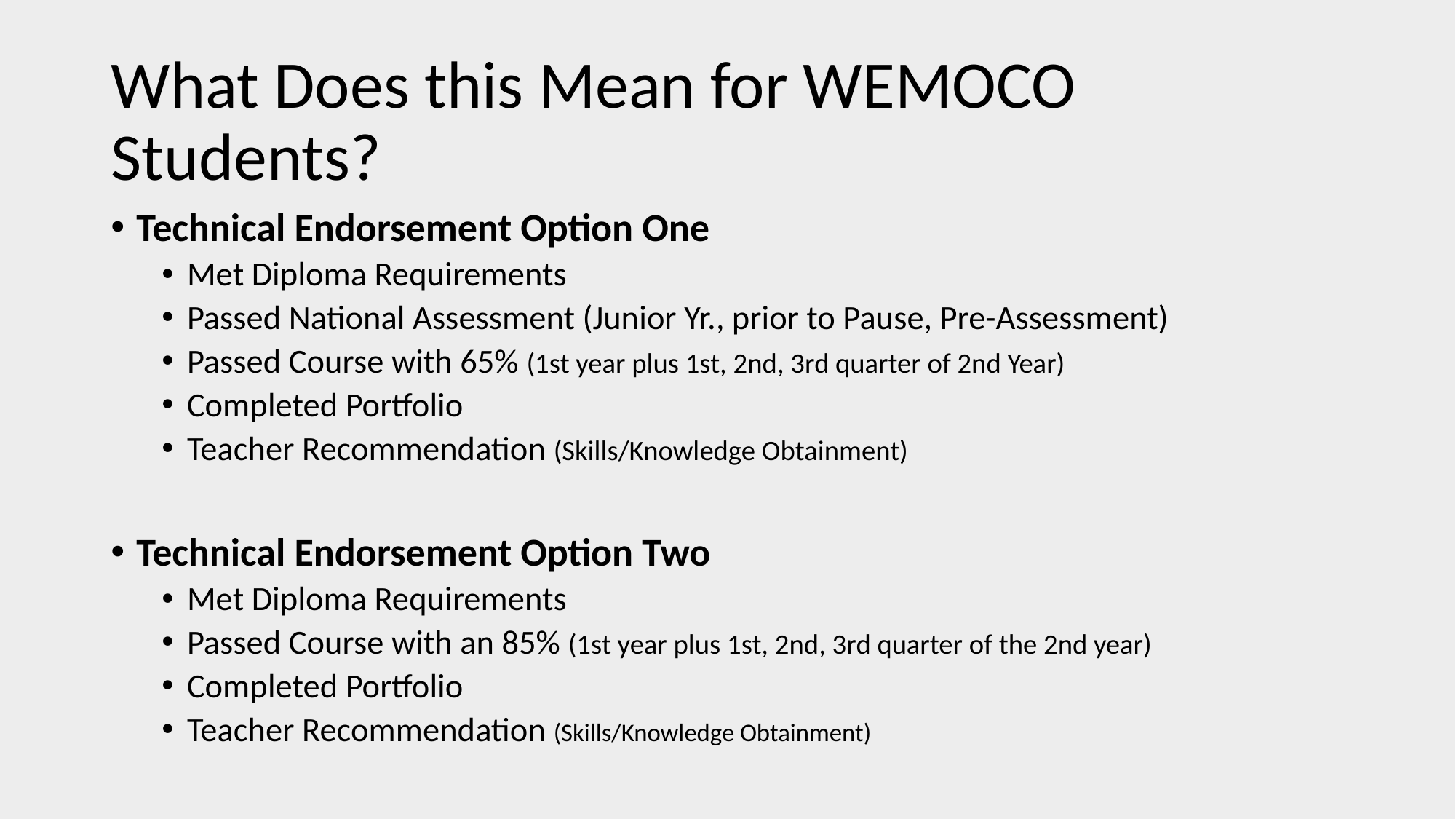

# What Does this Mean for WEMOCO Students?
Technical Endorsement Option One
Met Diploma Requirements
Passed National Assessment (Junior Yr., prior to Pause, Pre-Assessment)
Passed Course with 65% (1st year plus 1st, 2nd, 3rd quarter of 2nd Year)
Completed Portfolio
Teacher Recommendation (Skills/Knowledge Obtainment)

Technical Endorsement Option Two
Met Diploma Requirements
Passed Course with an 85% (1st year plus 1st, 2nd, 3rd quarter of the 2nd year)
Completed Portfolio
Teacher Recommendation (Skills/Knowledge Obtainment)